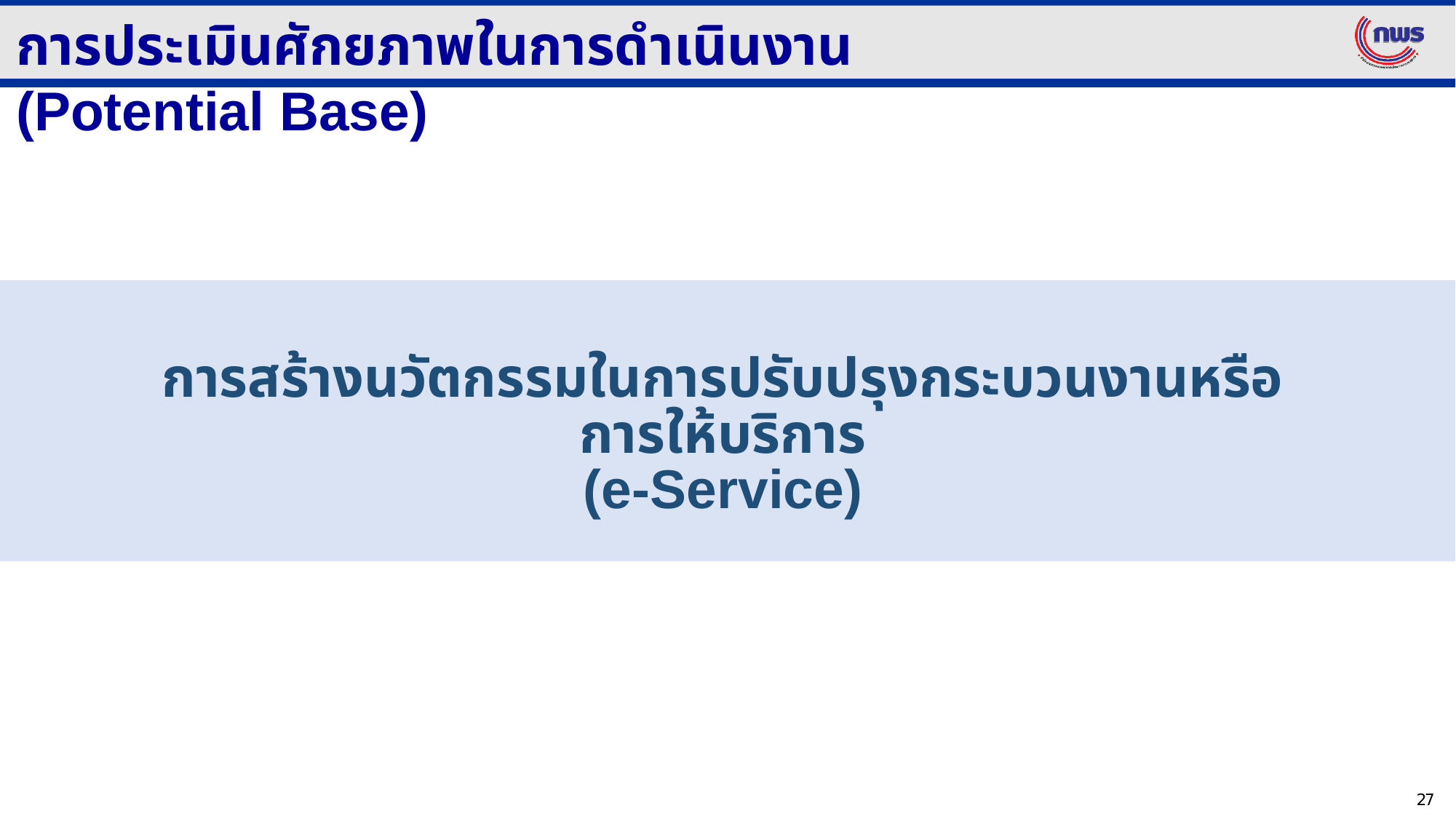

การประเมินศักยภาพในการดำเนินงาน (Potential Base)

การสร้างนวัตกรรมในการปรับปรุงกระบวนงานหรือการให้บริการ
(e-Service)
27